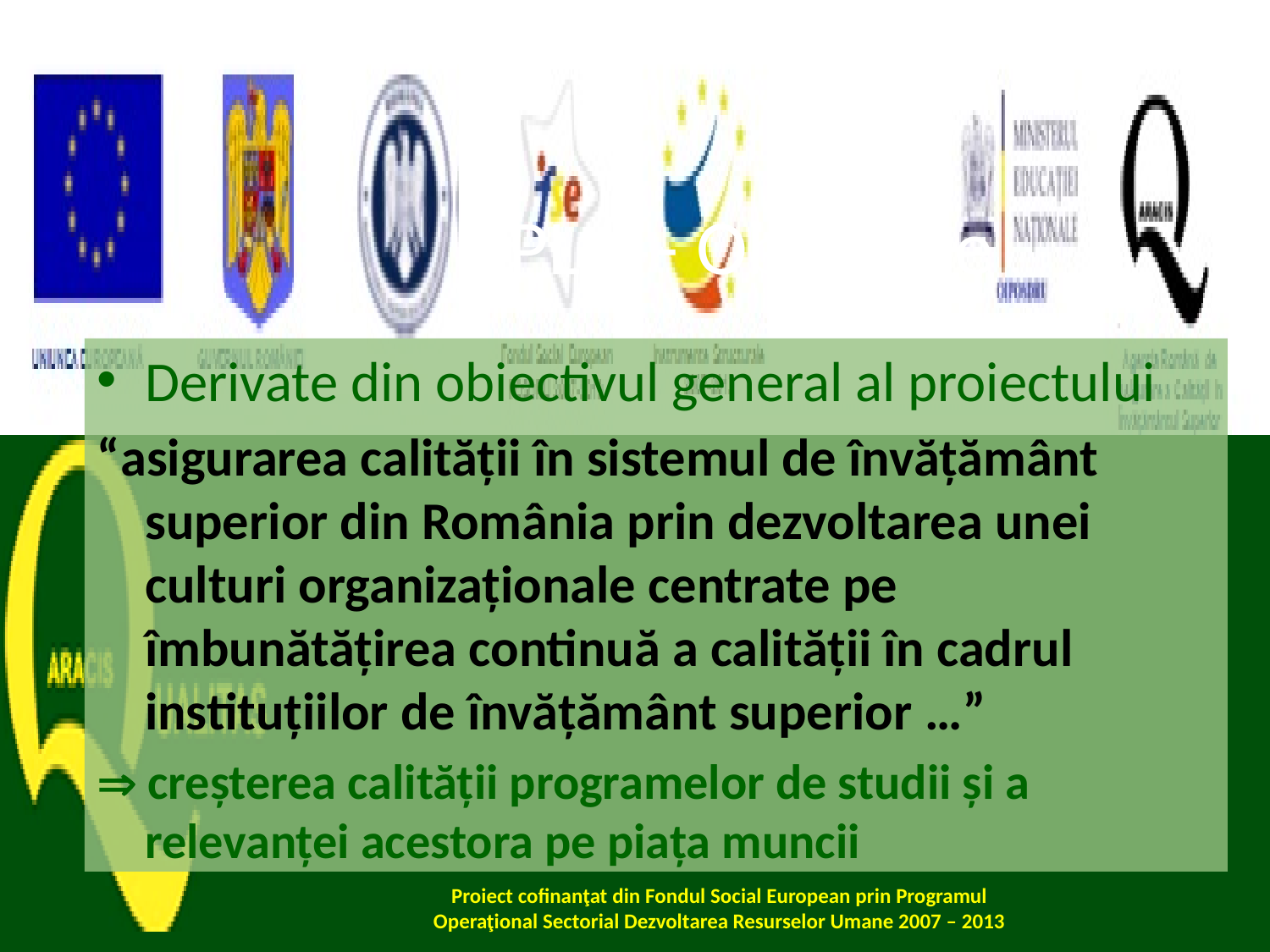

# PL II - Obiective
Derivate din obiectivul general al proiectului
“asigurarea calității în sistemul de învățământ superior din România prin dezvoltarea unei culturi organizaționale centrate pe îmbunătățirea continuă a calității în cadrul instituțiilor de învățământ superior …”
⇒ creșterea calității programelor de studii și a relevanței acestora pe piața muncii
Proiect cofinanţat din Fondul Social European prin Programul Operaţional Sectorial Dezvoltarea Resurselor Umane 2007 – 2013